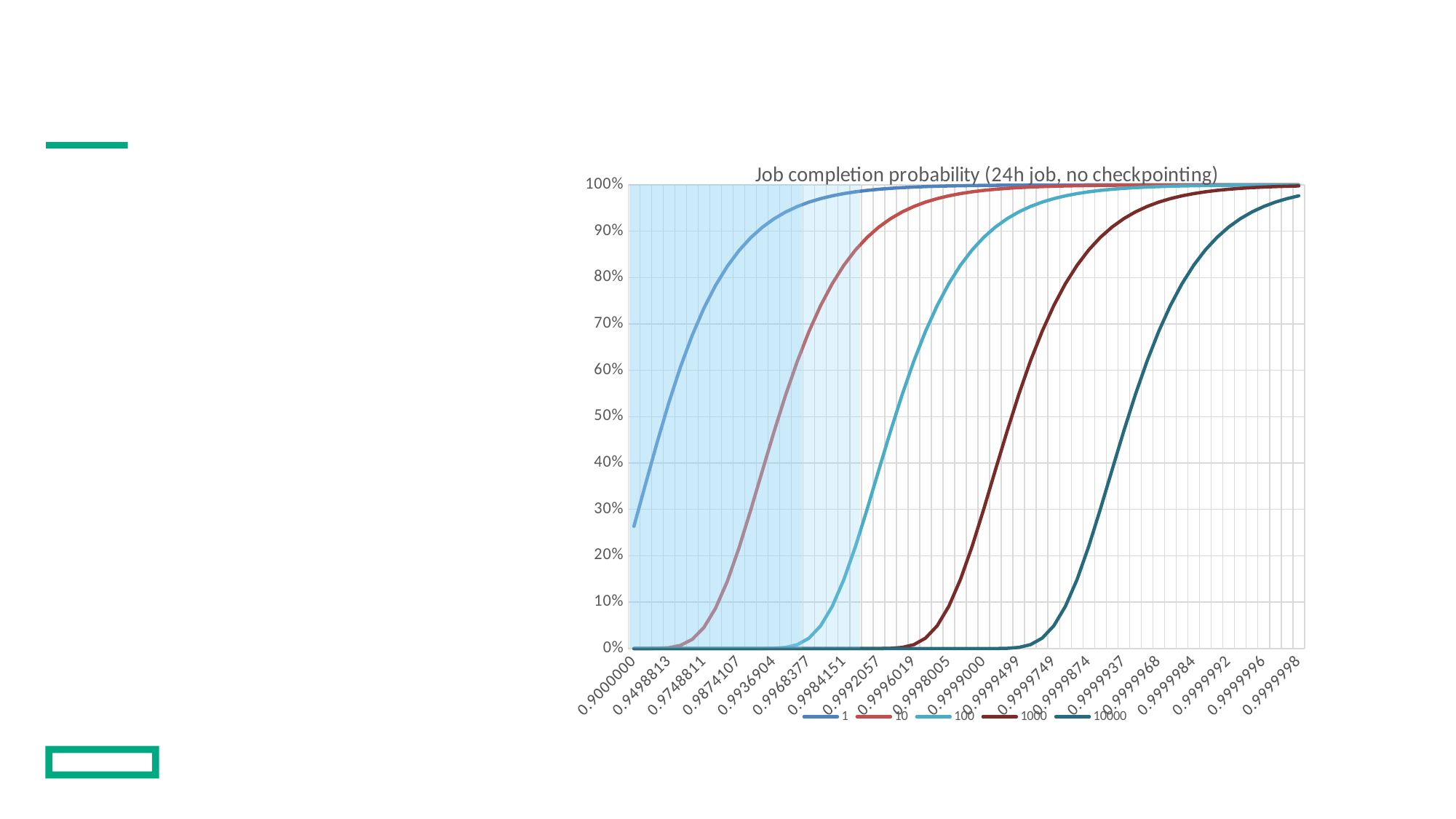

#

### Chart: Job completion probability (24h job, no checkpointing)

| Category | 1 | 10 | 100 | 1000 | 10000 |
|---|---|---|---|---|---|
| 0.9 | 0.2635971381157268 | 1.6195967923126127e-06 | 1.2418498224782707e-58 | 0.0 | 0.0 |
| 0.92056717652757192 | 0.3550694197253061 | 3.185170640715327e-05 | 1.0747984703324279e-45 | 0.0 | 0.0 |
| 0.9369042655519807 | 0.44568674781879863 | 0.00030924109925338945 | 7.997828437637171e-36 | 0.0 | 0.0 |
| 0.94988127663727284 | 0.5309126682379123 | 0.0017792250429361344 | 3.1791339523604057e-28 | 1.054601227204838e-275 | 0.0 |
| 0.96018928294465034 | 0.6080270765684586 | 0.006906041700181194 | 2.4676977429021793e-22 | 8.373743208870738e-217 | 0.0 |
| 0.96837722339831622 | 0.675795215553877 | 0.019867861673325014 | 9.583215984760694e-18 | 6.53300157780644e-171 | 0.0 |
| 0.9748811356849042 | 0.7340391253652007 | 0.04541424417662147 | 3.7318218808662404e-14 | 5.238525566047797e-135 | 0.0 |
| 0.98004737685031129 | 0.7832479050652028 | 0.08689452620955782 | 2.4542804944028692e-11 | 7.929429789399022e-107 | 0.0 |
| 0.98415106807538888 | 0.8242758884626026 | 0.144785797101523 | 4.0481781296571395e-09 | 1.1819419378524279e-84 | 0.0 |
| 0.98741074588205835 | 0.8581321506106875 | 0.21654179609072408 | 2.2668216237725632e-07 | 3.5823949854280344e-67 | 0.0 |
| 0.99 | 0.8858460329277068 | 0.297565410147565 | 5.442826138661147e-06 | 2.281626843924068e-53 | 0.0 |
| 0.99205671765275716 | 0.9083889806009705 | 0.3825767493971948 | 6.717160541166564e-05 | 1.8700674940385058e-42 | 0.0 |
| 0.99369042655519813 | 0.926634898872481 | 0.4667523632104548 | 0.0004907555898015499 | 8.10312521528296e-34 | 0.0 |
| 0.99498812766372724 | 0.9413451530806286 | 0.5463725951504318 | 0.002370768125597955 | 5.609069176997593e-27 | 3.0825346155203828e-263 |
| 0.99601892829446503 | 0.9531682836869181 | 0.6190073835076917 | 0.00825958625858063 | 1.4776886266412947e-21 | 4.963971814554189e-209 |
| 0.99683772233983159 | 0.9626477553027071 | 0.6833985056173301 | 0.022219805239353 | 2.9336106899900374e-17 | 4.7208999346414195e-166 |
| 0.99748811356849043 | 0.970233472909591 | 0.7392009841707893 | 0.04871081144750422 | 7.520619962229641e-14 | 5.788105404914424e-132 |
| 0.99800473768503117 | 0.976294480601634 | 0.7866985337077874 | 0.09079948955743966 | 3.809202588538295e-11 | 6.4319210928299344e-105 |
| 0.99841510680753887 | 0.9811313751156261 | 0.8265547770835353 | 0.14883888310332186 | 5.335363628841996e-09 | 1.8691331447509836e-83 |
| 0.99874107458820582 | 0.9849876779013007 | 0.8596228982284329 | 0.22033310517426466 | 2.696482154608879e-07 | 2.0322423837141079e-66 |
| 0.999 | 0.9880598442039302 | 0.8868139061261238 | 0.3008326342702831 | 6.070849500585274e-06 | 6.799776939057083e-53 |
| 0.99920567176527575 | 0.9905058405199612 | 0.9090136547061709 | 0.3852157806856402 | 7.195164053469689e-05 | 3.7188358182548816e-42 |
| 0.99936904265551985 | 0.9924523591433678 | 0.927036180641446 | 0.4687775905463251 | 0.0005124699740050251 | 1.249350366038815e-33 |
| 0.99949881276637276 | 0.994000804888695 | 0.9416019747716752 | 0.5478650629371165 | 0.002436329735941804 | 7.368187332003986e-27 |
| 0.99960189282944656 | 0.9952322134747025 | 0.9533321674809029 | 0.6200725029163802 | 0.008402813607674591 | 1.754879500100022e-21 |
| 0.99968377223398319 | 0.996211261876685 | 0.9627520897177347 | 0.6841395530933989 | 0.02246192620450511 | 3.26941432364319e-17 |
| 0.99974881135684901 | 0.9969895195546337 | 0.9702997733207538 | 0.7397062687638486 | 0.04904480274658734 | 8.052484950625551e-14 |
| 0.99980047376850312 | 0.997608072626232 | 0.9763365501650743 | 0.7870375961824543 | 0.09119158992344663 | 3.976929359770484e-11 |
| 0.99984151068075389 | 0.9980996346799871 | 0.9811580384533479 | 0.8267794300208521 | 0.14924391394846523 | 5.482344214677347e-09 |
| 0.99987410745882055 | 0.9984902401305524 | 0.9850045613064243 | 0.8597702552104968 | 0.22071109275715786 | 2.7430998090970397e-07 |
| 0.99990000000000001 | 0.9988005998440205 | 0.9880705270580075 | 0.8869097926713885 | 0.30115806716106575 | 6.136842984081356e-06 |
| 0.99992056717652755 | 0.9990471846145602 | 0.9905125960881982 | 0.9090756542623389 | 0.3854785989498982 | 7.244404945809268e-05 |
| 0.99993690426555193 | 0.9992430900117433 | 0.9924566292219588 | 0.9270760676340569 | 0.46897932753784755 | 0.0005146796485404697 |
| 0.99994988127663731 | 0.9993987260131957 | 0.9940035029422494 | 0.941627533338363 | 0.5480137919821128 | 0.0024429517309596683 |
| 0.99996018928294461 | 0.9995223664790844 | 0.9952339177461605 | 0.9533484928098195 | 0.6201786953644591 | 0.008417215203146044 |
| 0.99996837722339826 | 0.9996205866758462 | 0.9962123381597973 | 0.9627624911144345 | 0.6842134698673621 | 0.022486206639449974 |
| 0.99997488113568489 | 0.999698611483187 | 0.9969901991251185 | 0.9703063871225744 | 0.7397566905084011 | 0.04907824417197617 |
| 0.99998004737685031 | 0.9997605924073949 | 0.9976085016478049 | 0.9763407489106999 | 0.7870714434722583 | 0.09123081531233027 |
| 0.99998415106807537 | 0.999809827887602 | 0.9980999054954304 | 0.9811607006432167 | 0.8268018634170109 | 0.1492844139482548 |
| 0.99998741074588204 | 0.9998489384596324 | 0.9984904110642782 | 0.9850062475585526 | 0.8597849739300676 | 0.22074888000245807 |
| 0.99999000000000005 | 0.9998800059998445 | 0.9988007077263634 | 0.9880715942922004 | 0.8869193724031132 | 0.30119059756884675 |
| 0.99999205671765279 | 0.9999046843974994 | 0.9990472526989805 | 0.9905132711163418 | 0.9090818495751052 | 0.38550486996170863 |
| 0.99999369042655517 | 0.9999242875072659 | 0.9992431329777542 | 0.9924570559640706 | 0.9270800539358544 | 0.4689994934053051 |
| 0.99999498812766374 | 0.9999398590390771 | 0.999398753126754 | 0.9940037726141489 | 0.9416300879651296 | 0.5480286597269849 |
| 0.99999601892829448 | 0.9999522280904599 | 0.9995223835885074 | 0.9952340881063237 | 0.9533501247149131 | 0.6201893114253806 |
| 0.99999683772233983 | 0.999962053268073 | 0.9996205974721242 | 0.9962124457544782 | 0.9627635309346565 | 0.6842208596697955 |
| 0.99999748811356848 | 0.9999698577413937 | 0.9996986182956594 | 0.9969902670652799 | 0.970307048340637 | 0.7397617316169844 |
| 0.99999800473768508 | 0.999976057091084 | 0.9997605967060227 | 0.997608544541551 | 0.9763411687038372 | 0.7870748276168846 |
| 0.99999841510680754 | 0.999980981432403 | 0.9998098305999706 | 0.9980999325727298 | 0.9811609668208324 | 0.8268041064381305 |
| 0.99999874107458819 | 0.9999848929901516 | 0.9998489401710808 | 0.9984904281555087 | 0.9850064161627778 | 0.8597864456313024 |
| 0.99999899999999997 | 0.9999880000599995 | 0.9998800070797228 | 0.9988007185134898 | 0.9880717010047172 | 0.8869203302835446 |
| 0.99999920567176526 | 0.9999904680990405 | 0.9999046850788716 | 0.9990472595068605 | 0.9905133386136052 | 0.9090824690575261 |
| 0.99999936904265552 | 0.9999924285357525 | 0.999924287937192 | 0.9992431372740873 | 0.9924570986356289 | 0.9270804525421011 |
| 0.9999994988127664 | 0.999993985768268 | 0.9999398593103487 | 0.9993987558380019 | 0.9940037995802683 | 0.9416303434180084 |
| 0.99999960189282944 | 0.9999952227234626 | 0.9999522282616196 | 0.9995223852993688 | 0.995234105141535 | 0.9533502878978488 |
| 0.99999968377223403 | 0.9999962052728083 | 0.9999620533760746 | 0.9996205985517714 | 0.996212456514141 | 0.9627636349186157 |
| 0.99999974881135689 | 0.9999969857400685 | 0.9999698578095405 | 0.9996986189769432 | 0.9969902738596601 | 0.9703071144660075 |
| 0.99999980047376846 | 0.9999976056876102 | 0.9999760571340732 | 0.9997605971358231 | 0.997608548830304 | 0.9763412106770767 |